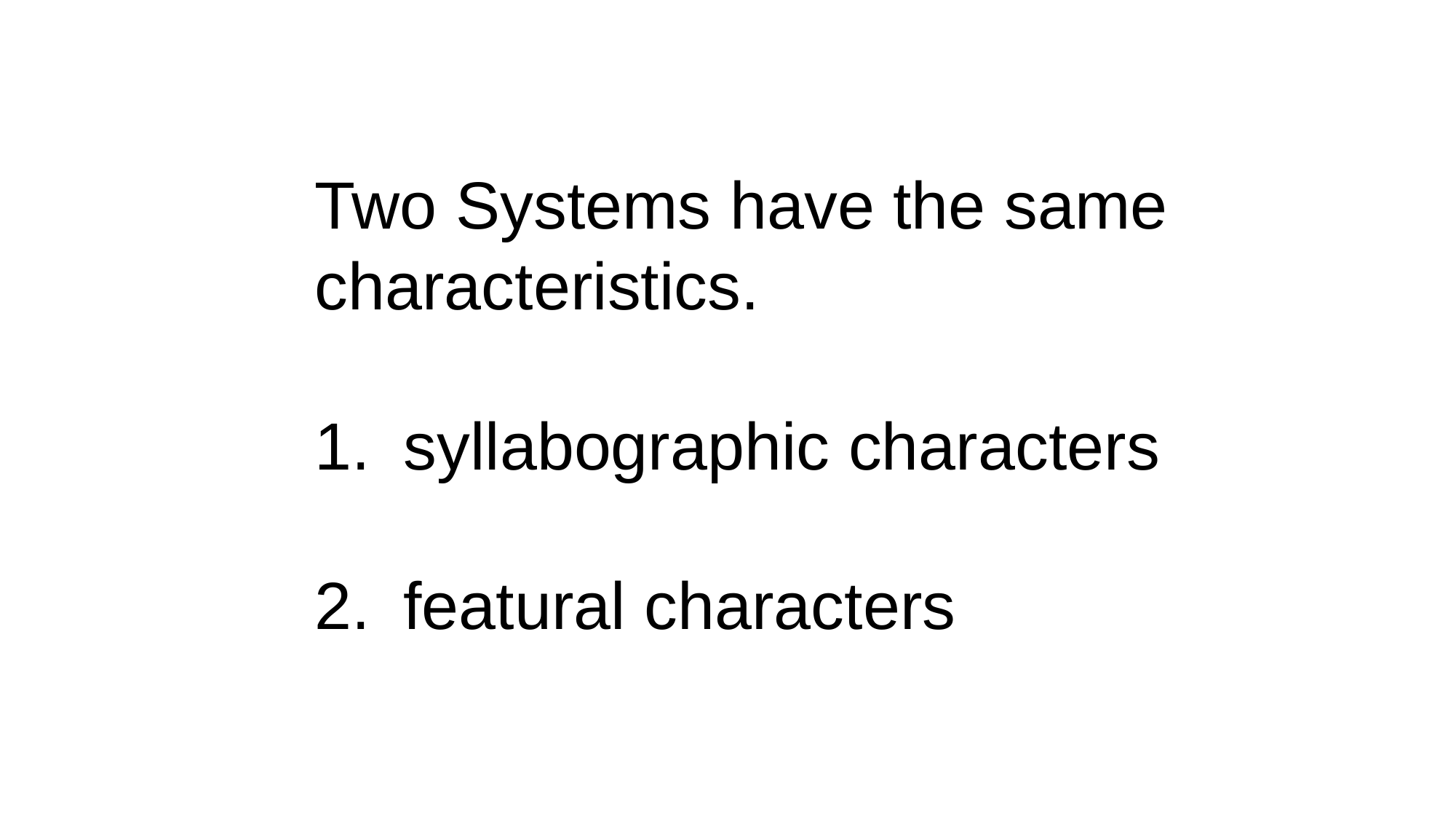

Two Systems have the same characteristics.

syllabographic characters

featural characters